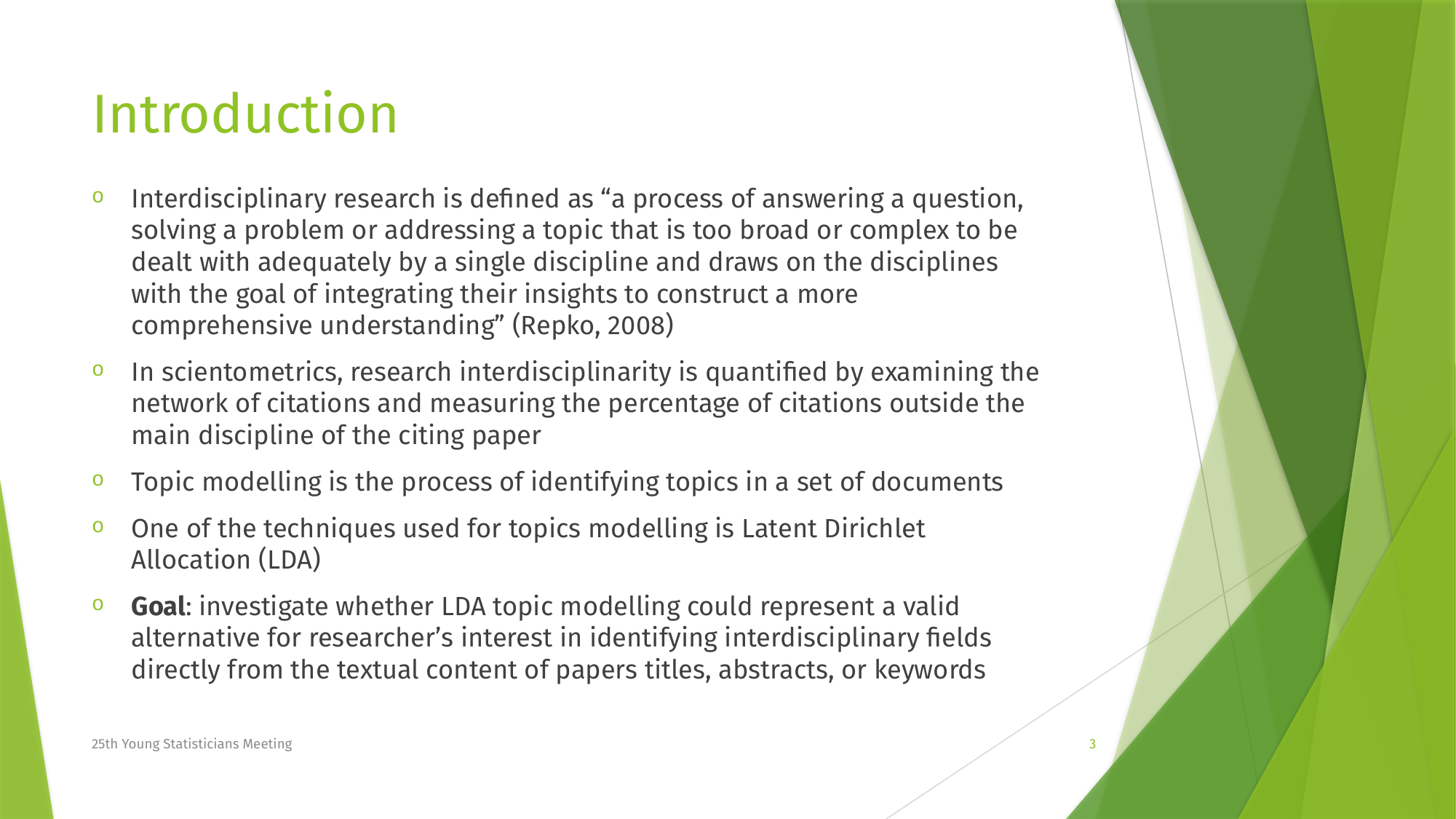

# Introduction
Interdisciplinary research is defined as “a process of answering a question, solving a problem or addressing a topic that is too broad or complex to be dealt with adequately by a single discipline and draws on the disciplines with the goal of integrating their insights to construct a more comprehensive understanding” (Repko, 2008)
In scientometrics, research interdisciplinarity is quantified by examining the network of citations and measuring the percentage of citations outside the main discipline of the citing paper
Topic modelling is the process of identifying topics in a set of documents
One of the techniques used for topics modelling is Latent Dirichlet Allocation (LDA)
Goal: investigate whether LDA topic modelling could represent a valid alternative for researcher’s interest in identifying interdisciplinary fields directly from the textual content of papers titles, abstracts, or keywords

25th Young Statisticians Meeting
3